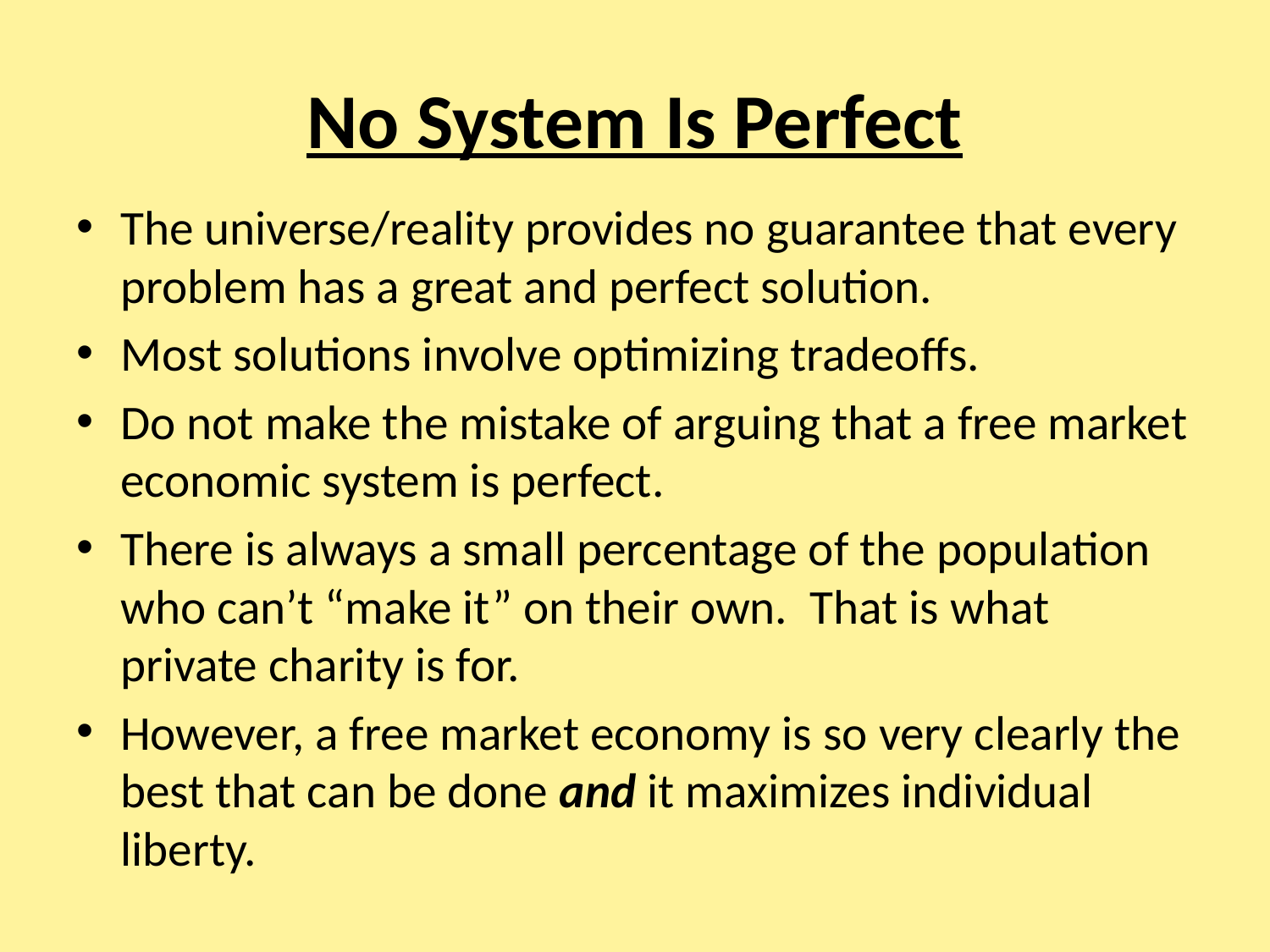

# No System Is Perfect
The universe/reality provides no guarantee that every problem has a great and perfect solution.
Most solutions involve optimizing tradeoffs.
Do not make the mistake of arguing that a free market economic system is perfect.
There is always a small percentage of the population who can’t “make it” on their own.  That is what private charity is for.
However, a free market economy is so very clearly the best that can be done and it maximizes individual liberty.